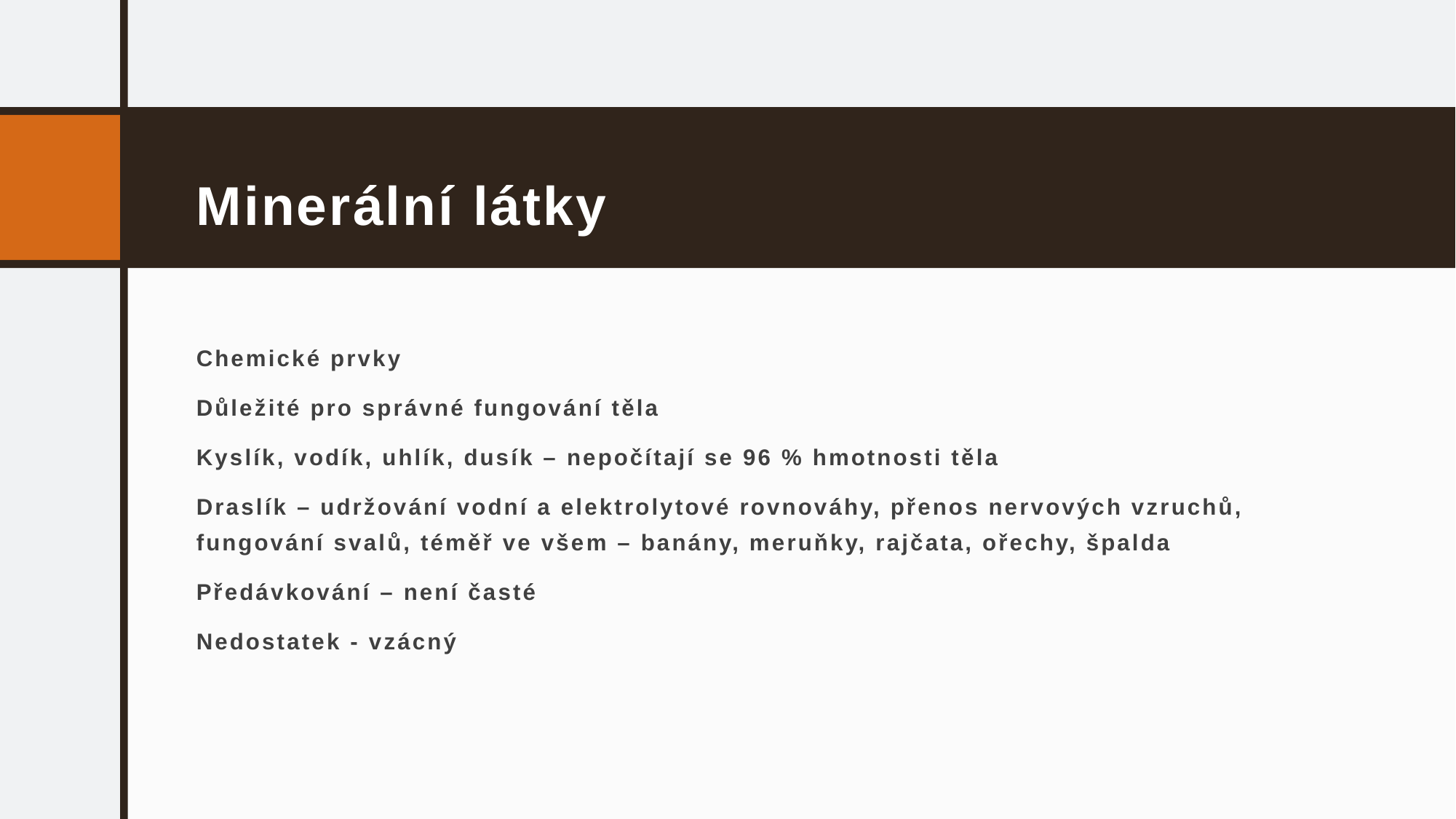

# Minerální látky

Chemické prvky
Důležité pro správné fungování těla
Kyslík, vodík, uhlík, dusík – nepočítají se 96 % hmotnosti těla
Draslík – udržování vodní a elektrolytové rovnováhy, přenos nervových vzruchů, fungování svalů, téměř ve všem – banány, meruňky, rajčata, ořechy, špalda
Předávkování – není časté
Nedostatek - vzácný